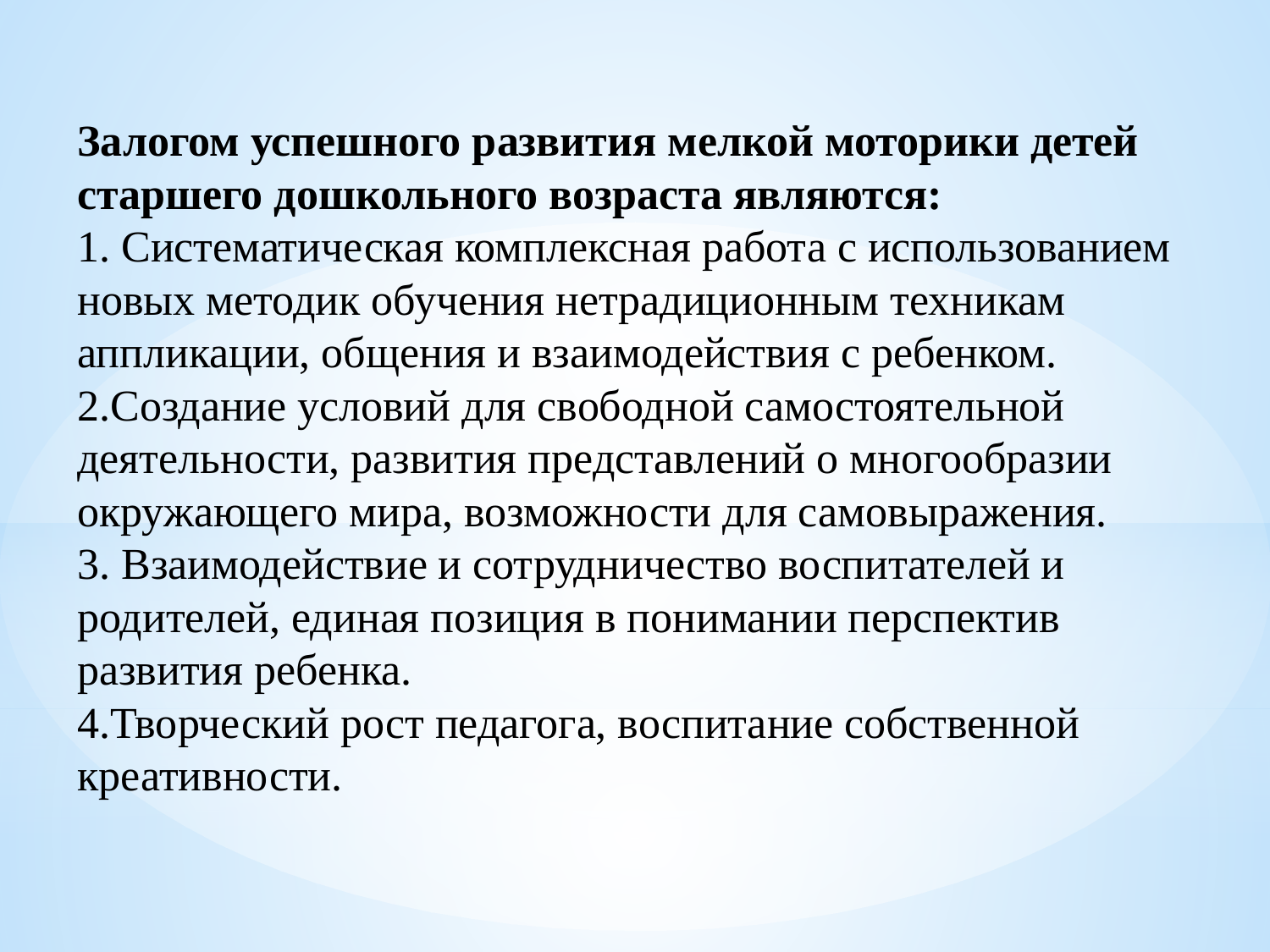

Залогом успешного развития мелкой моторики детей старшего дошкольного возраста являются:
1. Систематическая комплексная работа с использованием новых методик обучения нетрадиционным техникам аппликации, общения и взаимодействия с ребенком.
2.Создание условий для свободной самостоятельной деятельности, развития представлений о многообразии окружающего мира, возможности для самовыражения.
3. Взаимодействие и сотрудничество воспитателей и родителей, единая позиция в понимании перспектив развития ребенка.
4.Творческий рост педагога, воспитание собственной креативности.